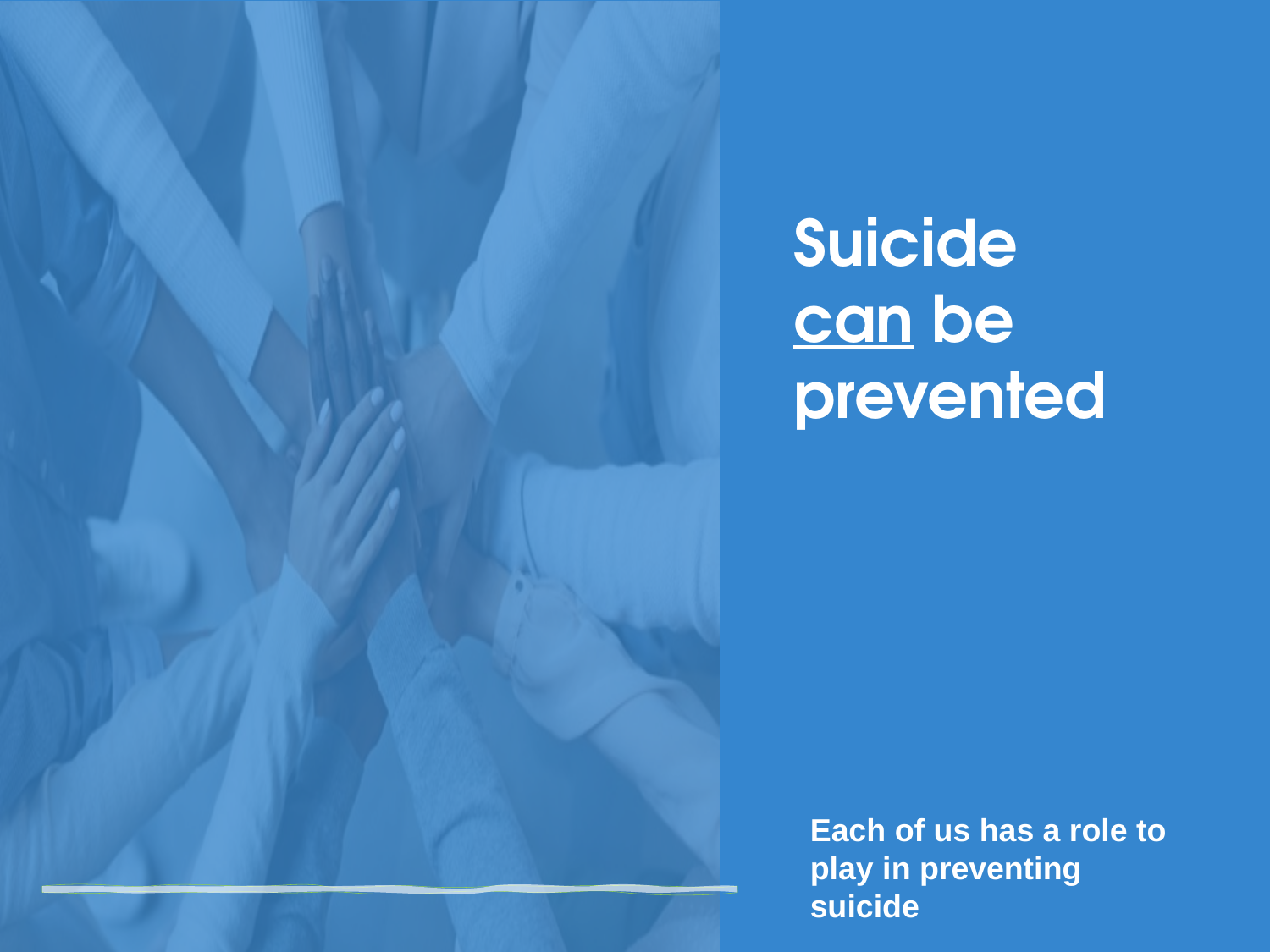

#

Suicide can be prevented
Each of us has a role to play in preventing suicide